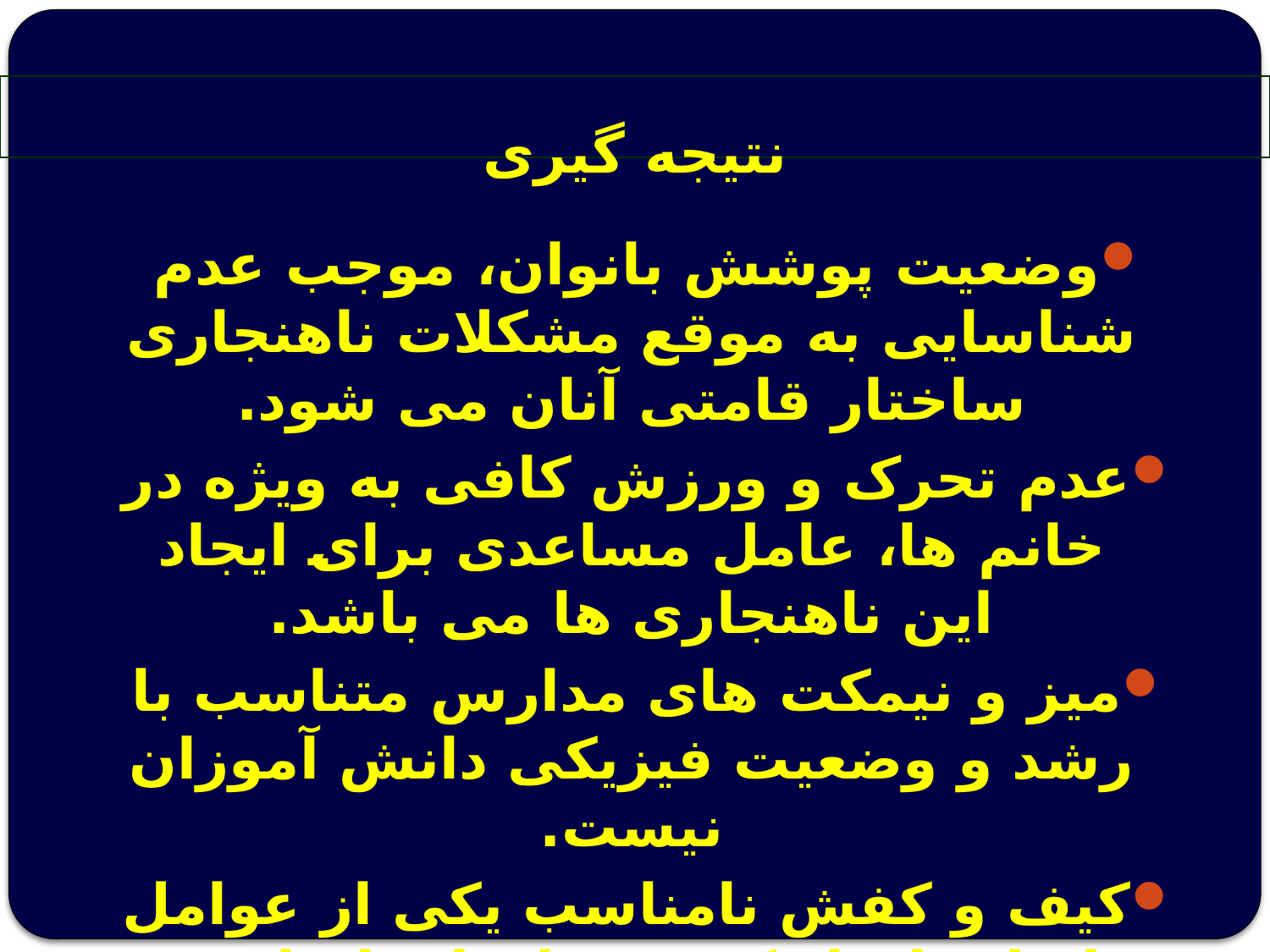

نتیجه گیری
#

وضعیت پوشش بانوان، موجب عدم شناسایی به موقع مشکلات ناهنجاری ساختار قامتی آنان می شود.
عدم تحرک و ورزش کافی به ویژه در خانم ها، عامل مساعدی برای ایجاد این ناهنجاری ها می باشد.
میز و نیمکت های مدارس متناسب با رشد و وضعیت فیزیکی دانش آموزان نیست.
کیف و کفش نامناسب یکی از عوامل اصلی ایجاد کننده ساختار نامناسب قامتی در بین دانش آموزان است.